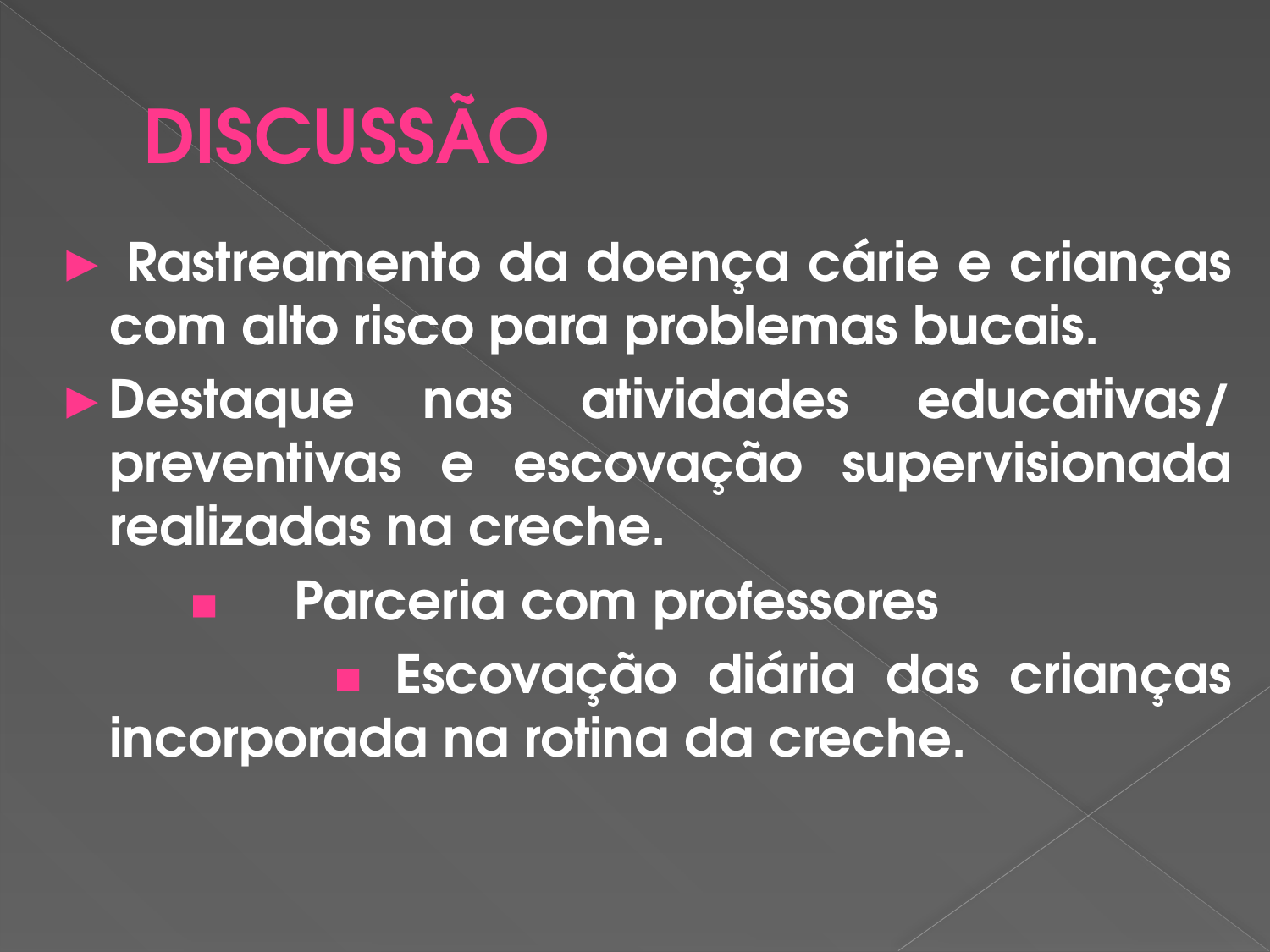

# DISCUSSÃO
► Rastreamento da doença cárie e crianças com alto risco para problemas bucais.
►Destaque nas atividades educativas/ preventivas e escovação supervisionada realizadas na creche.
         ▪     Parceria com professores
         ▪ Escovação diária das crianças incorporada na rotina da creche.